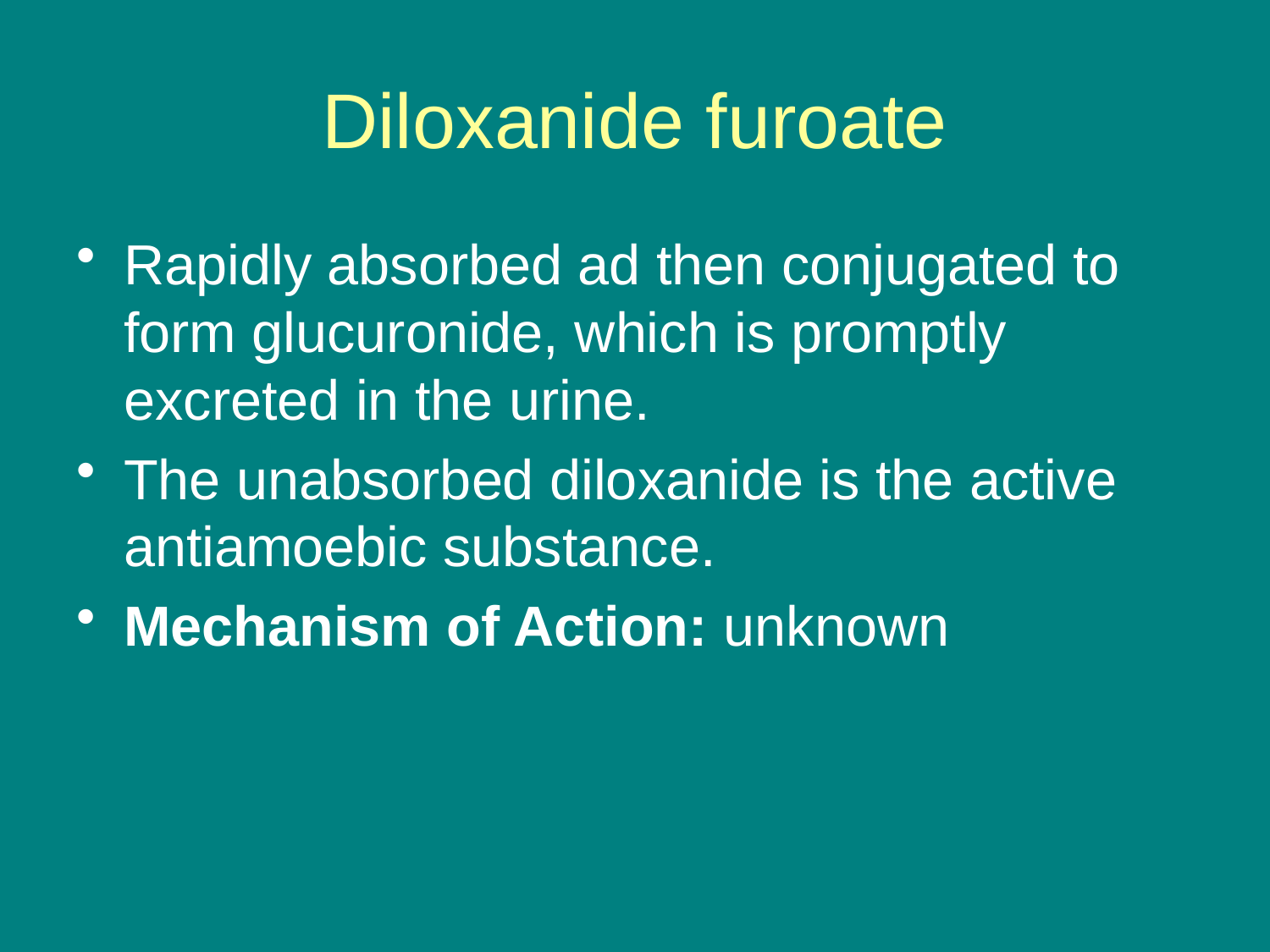

# Diloxanide furoate
Rapidly absorbed ad then conjugated to form glucuronide, which is promptly excreted in the urine.
The unabsorbed diloxanide is the active antiamoebic substance.
Mechanism of Action: unknown